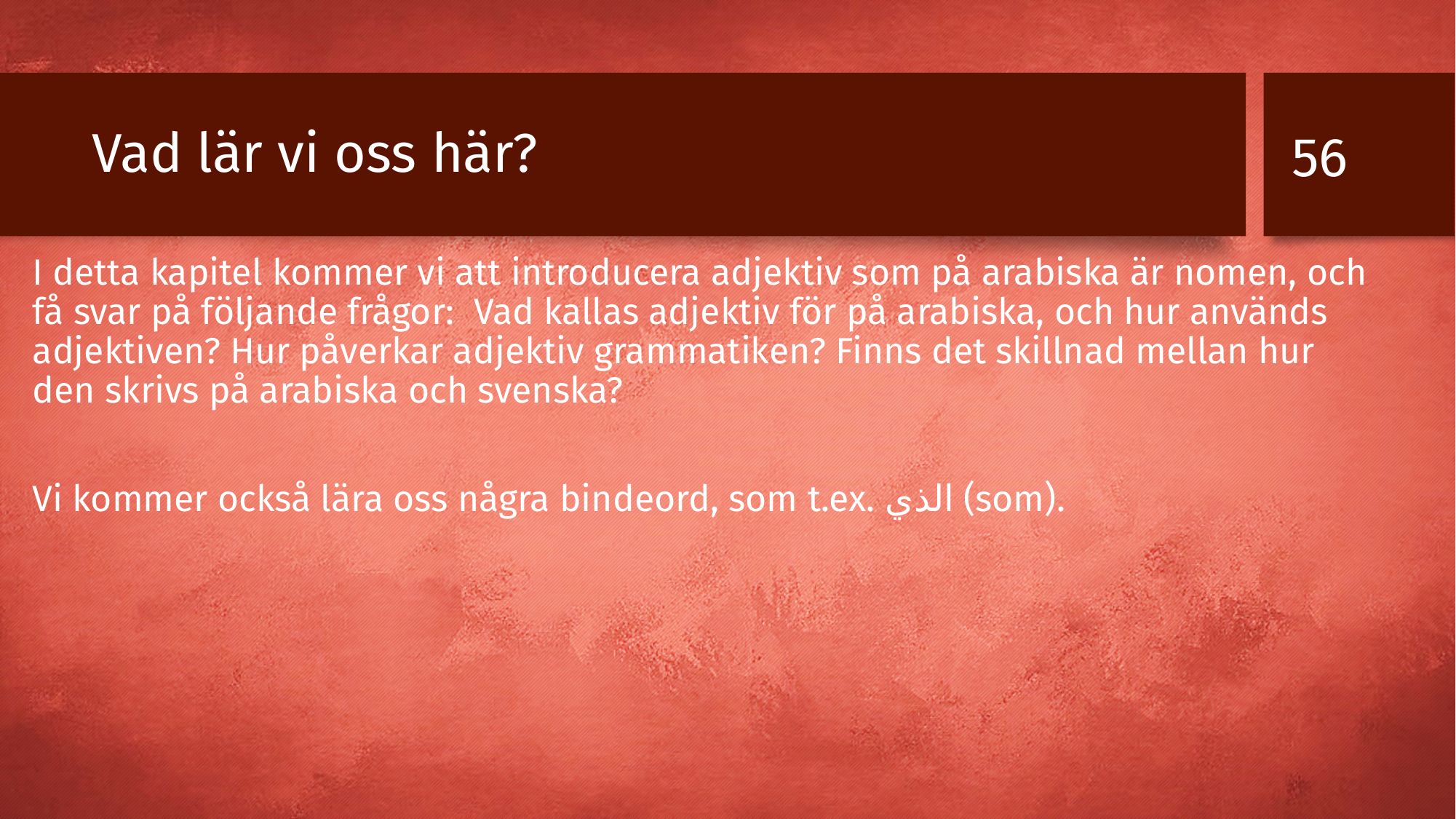

56
# Vad lär vi oss här?
I detta kapitel kommer vi att introducera adjektiv som på arabiska är nomen, och få svar på följande frågor:  Vad kallas adjektiv för på arabiska, och hur används adjektiven? Hur påverkar adjektiv grammatiken? Finns det skillnad mellan hur den skrivs på arabiska och svenska?

Vi kommer också lära oss några bindeord, som t.ex. الذي (som).